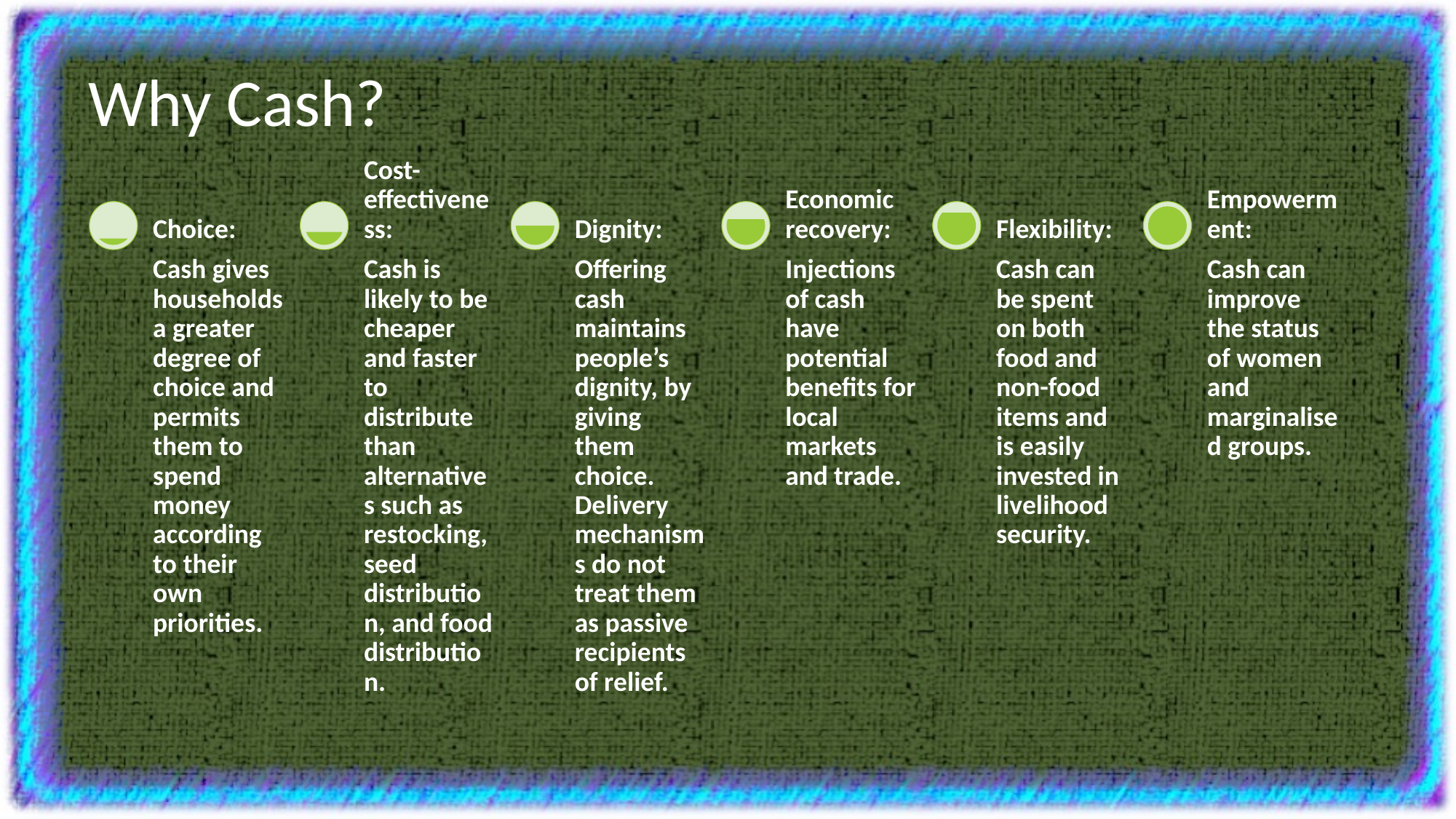

# Why Cash?
Cash gives households a greater degree of choice and permits them to spend money according to their own priorities.
Choice:
Cash is likely to be cheaper and faster to distribute than alternatives such as restocking, seed distribution, and food distribution.
Cost-effectiveness:
Offering cash maintains people’s dignity, by giving them choice. Delivery mechanisms do not treat them as passive recipients of relief.
Dignity:
Injections of cash have potential benefits for local markets and trade.
Economic recovery:
Cash can be spent on both food and non-food items and is easily invested in livelihood security.
Flexibility:
Cash can improve the status of women and marginalised groups.
Empowerment: